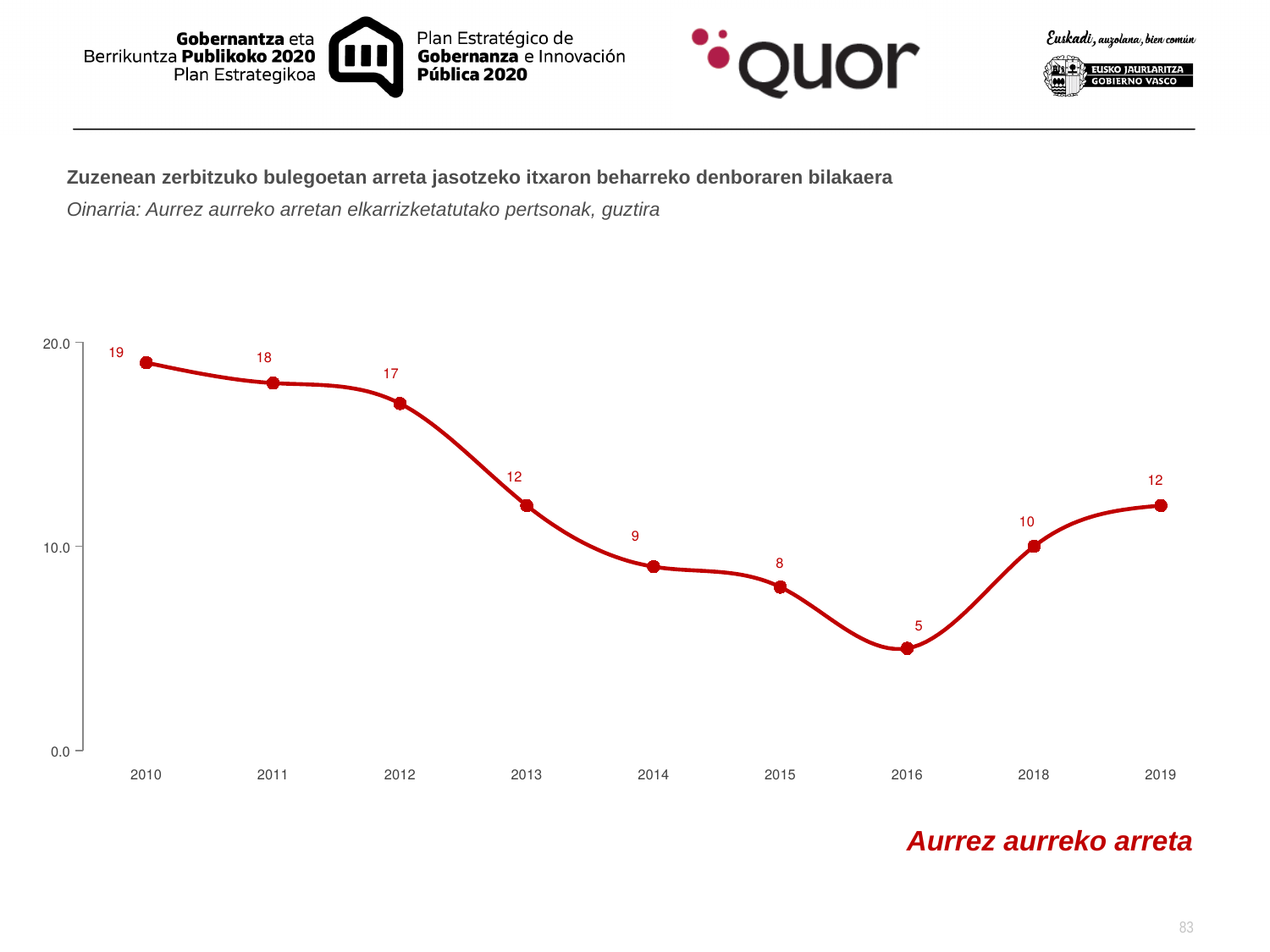

Zuzenean zerbitzuko bulegoetan arreta jasotzeko itxaron beharreko denboraren bilakaera
Oinarria: Aurrez aurreko arretan elkarrizketatutako pertsonak, guztira

### Chart

| Category | Utilidad de la información |
|---|---|
| 2010 | 19.0 |
| 2011 | 18.0 |
| 2012 | 17.0 |
| 2013 | 12.0 |
| 2014 | 9.0 |
| 2015 | 8.0 |
| 2016 | 5.0 |
| 2018 | 10.0 |
| 2019 | 12.0 |
Aurrez aurreko arreta
83